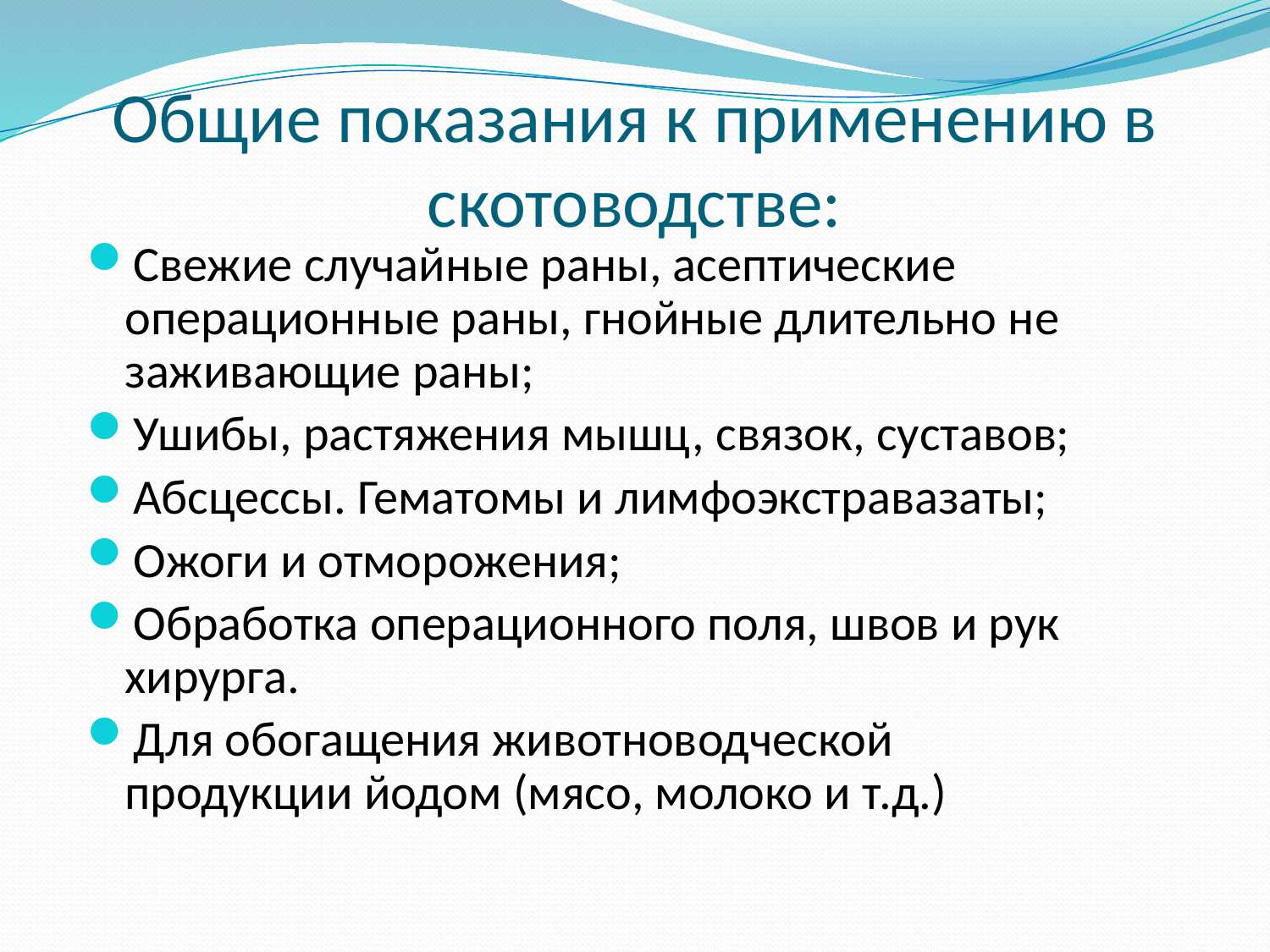

# Общие показания к применению в скотоводстве:
Свежие случайные раны, асептические операционные раны, гнойные длительно не заживающие раны;
Ушибы, растяжения мышц, связок, суставов;
Абсцессы. Гематомы и лимфоэкстравазаты;
Ожоги и отморожения;
Обработка операционного поля, швов и рук хирурга.
Для обогащения животноводческой продукции йодом (мясо, молоко и т.д.)